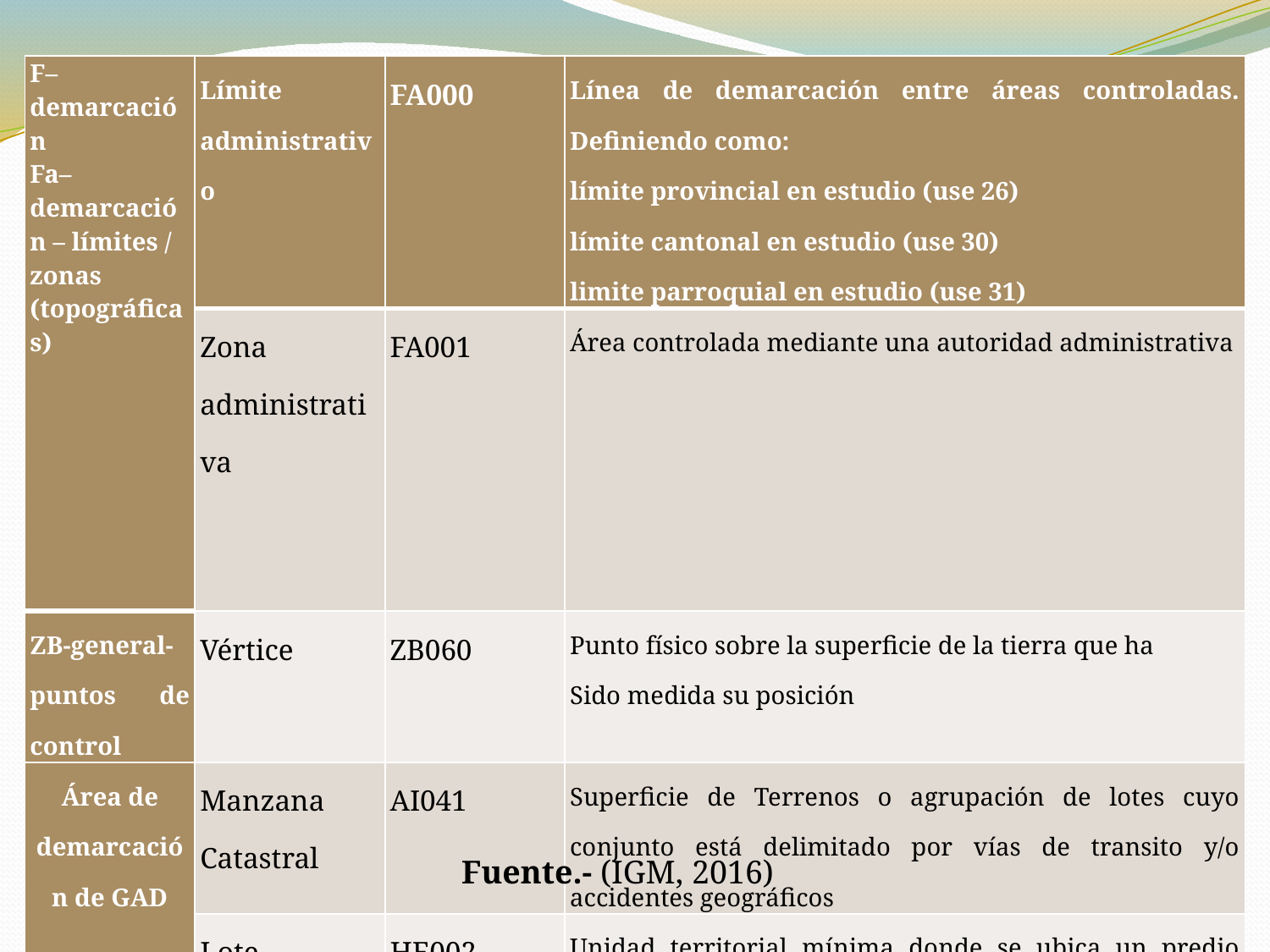

| F–demarcación Fa– demarcación – límites / zonas (topográficas) | Límite administrativo | FA000 | Línea de demarcación entre áreas controladas. Definiendo como: límite provincial en estudio (use 26) límite cantonal en estudio (use 30) limite parroquial en estudio (use 31) |
| --- | --- | --- | --- |
|  | Zona administrativa | FA001 | Área controlada mediante una autoridad administrativa |
| ZB-general- puntos de control | Vértice | ZB060 | Punto físico sobre la superficie de la tierra que ha Sido medida su posición |
| Área de demarcación de GAD | Manzana Catastral | AI041 | Superficie de Terrenos o agrupación de lotes cuyo conjunto está delimitado por vías de transito y/o accidentes geográficos |
|  | Lote | HE002 | Unidad territorial mínima donde se ubica un predio asociado a una propiedad jurídica, delimitado por otros lotes o vías. |
|  | Predio | HE007 | Corresponde a un proceso de división de unidades construidas sobre un terreno |
#
Fuente.- (IGM, 2016)